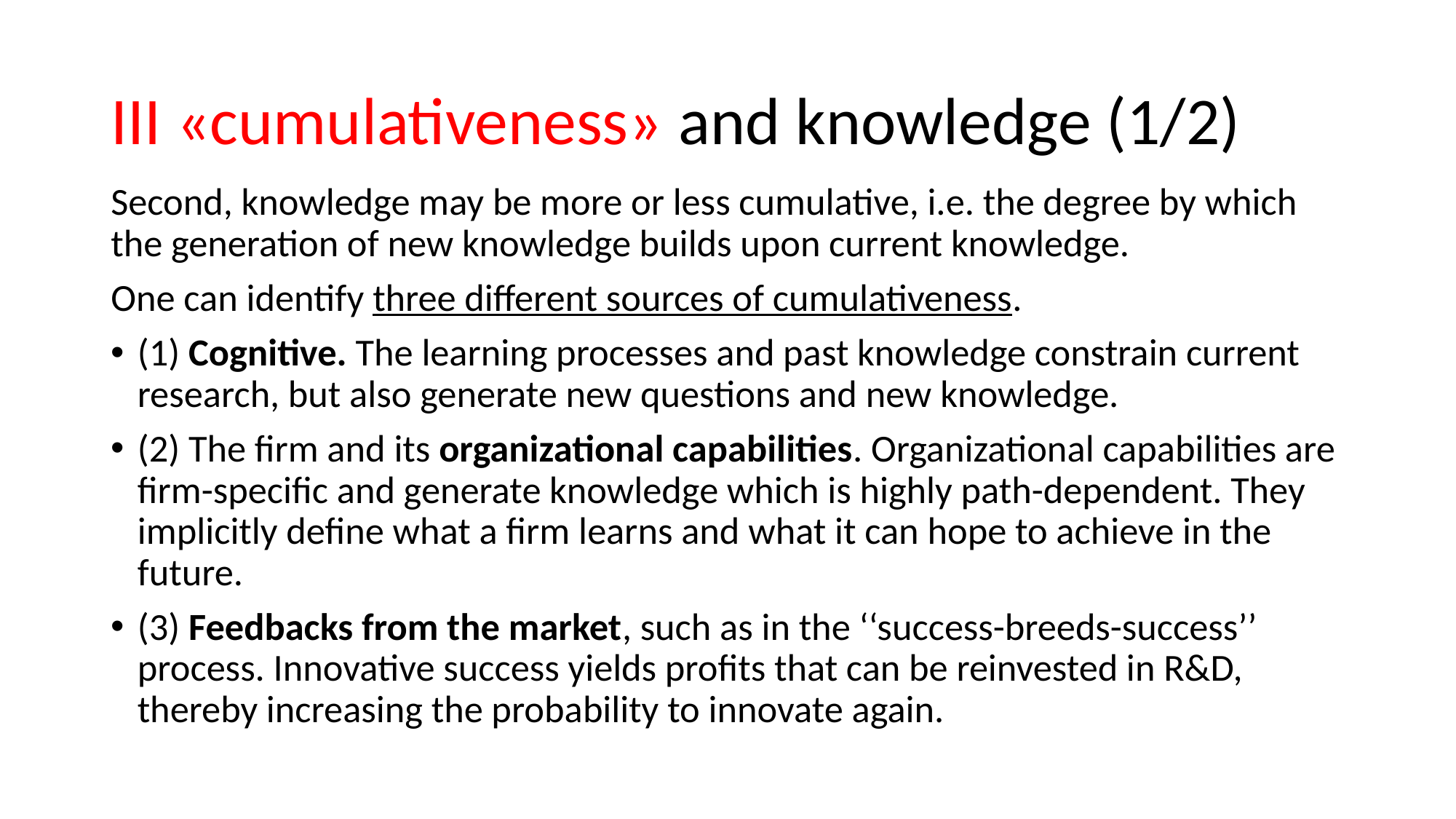

# III «cumulativeness» and knowledge (1/2)
Second, knowledge may be more or less cumulative, i.e. the degree by which the generation of new knowledge builds upon current knowledge.
One can identify three different sources of cumulativeness.
(1) Cognitive. The learning processes and past knowledge constrain current research, but also generate new questions and new knowledge.
(2) The firm and its organizational capabilities. Organizational capabilities are firm-specific and generate knowledge which is highly path-dependent. They implicitly define what a firm learns and what it can hope to achieve in the future.
(3) Feedbacks from the market, such as in the ‘‘success-breeds-success’’ process. Innovative success yields profits that can be reinvested in R&D, thereby increasing the probability to innovate again.